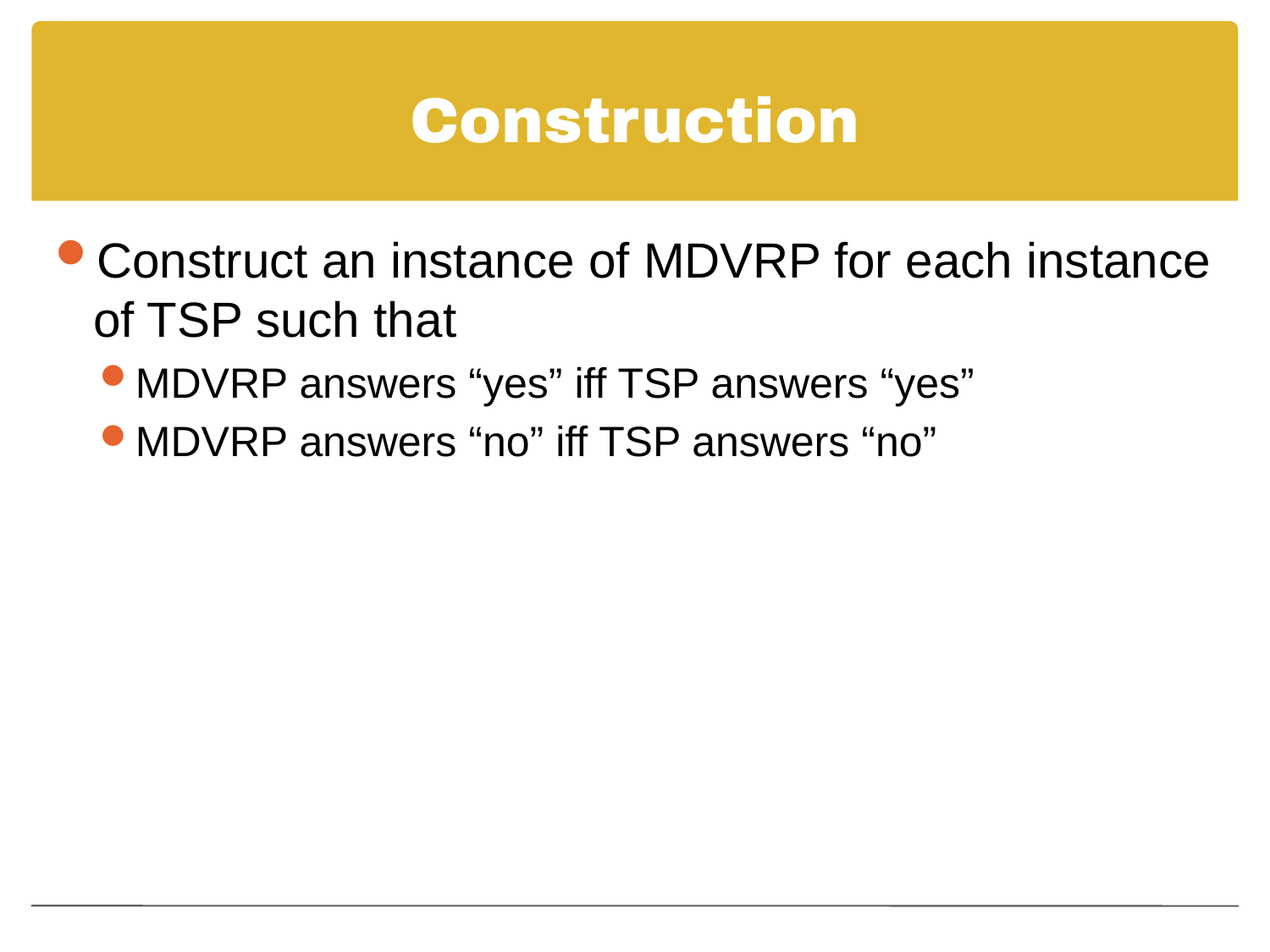

# Construction
Construct an instance of MDVRP for each instance of TSP such that
MDVRP answers “yes” iff TSP answers “yes”
MDVRP answers “no” iff TSP answers “no”